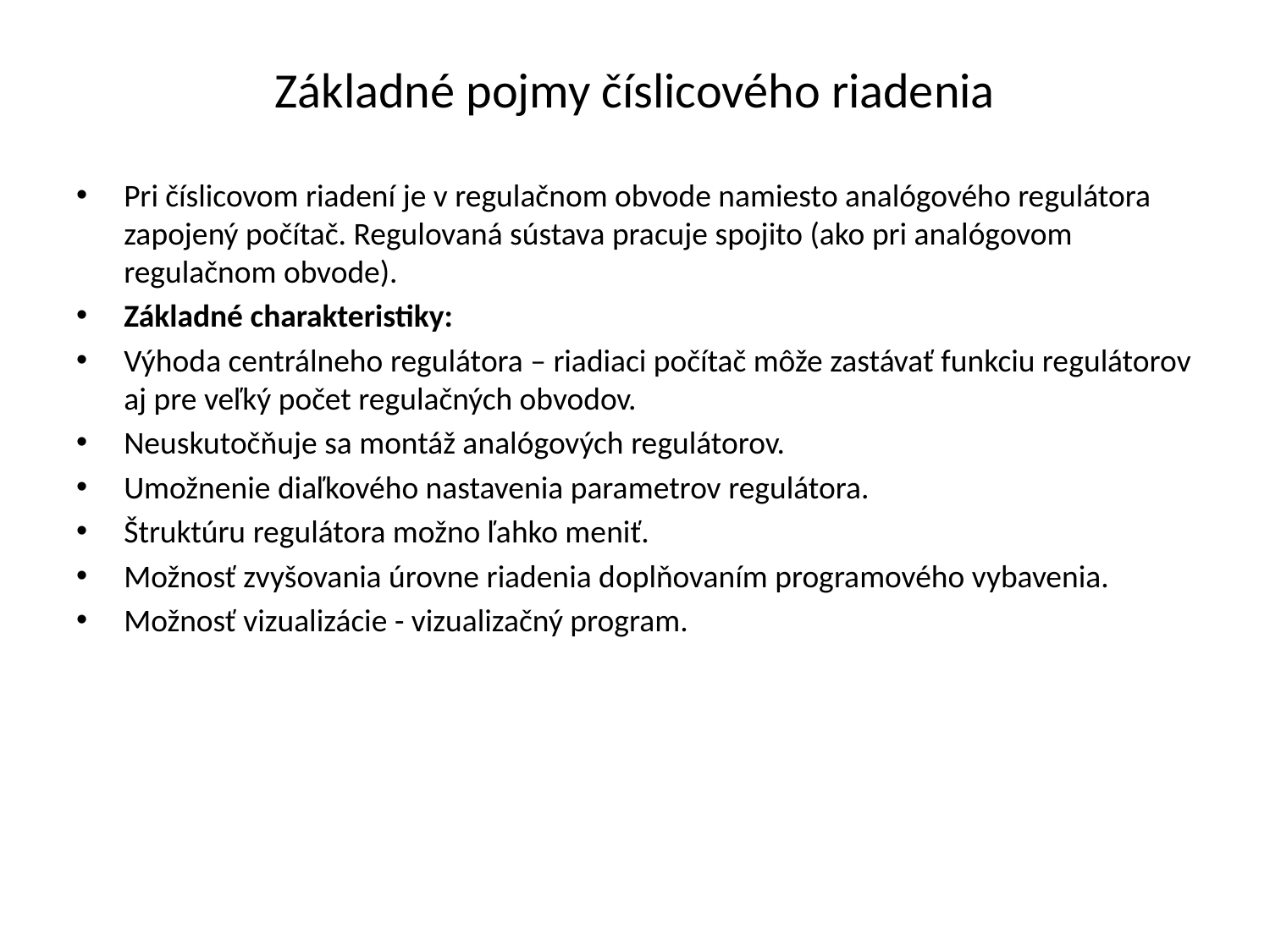

# Základné pojmy číslicového riadenia
Pri číslicovom riadení je v regulačnom obvode namiesto analógového regulátora zapojený počítač. Regulovaná sústava pracuje spojito (ako pri analógovom regulačnom obvode).
Základné charakteristiky:
Výhoda centrálneho regulátora – riadiaci počítač môže zastávať funkciu regulátorov aj pre veľký počet regulačných obvodov.
Neuskutočňuje sa montáž analógových regulátorov.
Umožnenie diaľkového nastavenia parametrov regulátora.
Štruktúru regulátora možno ľahko meniť.
Možnosť zvyšovania úrovne riadenia doplňovaním programového vybavenia.
Možnosť vizualizácie - vizualizačný program.